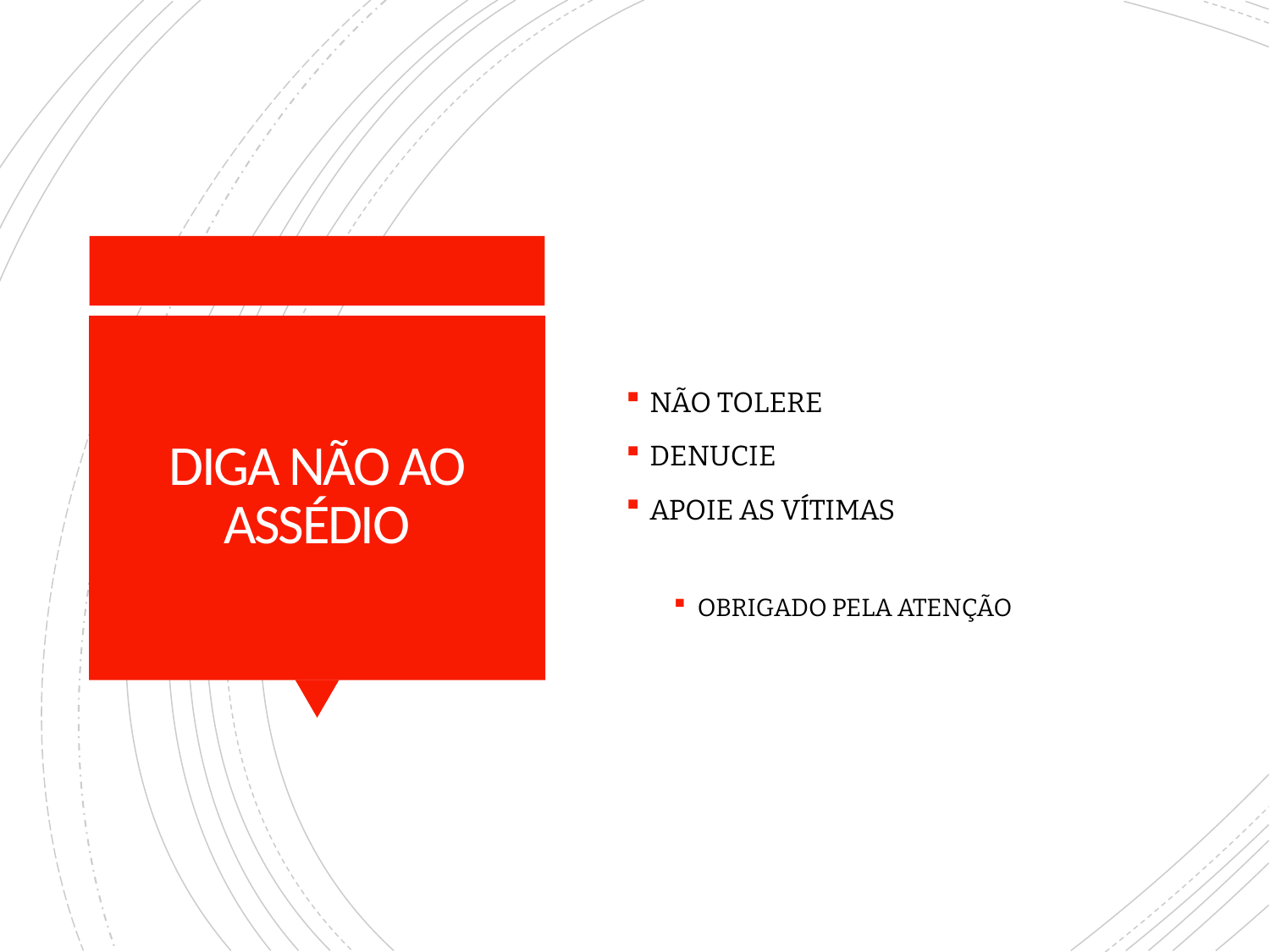

NÃO TOLERE
DENUCIE
APOIE AS VÍTIMAS

OBRIGADO PELA ATENÇÃO
# DIGA NÃO AO ASSÉDIO